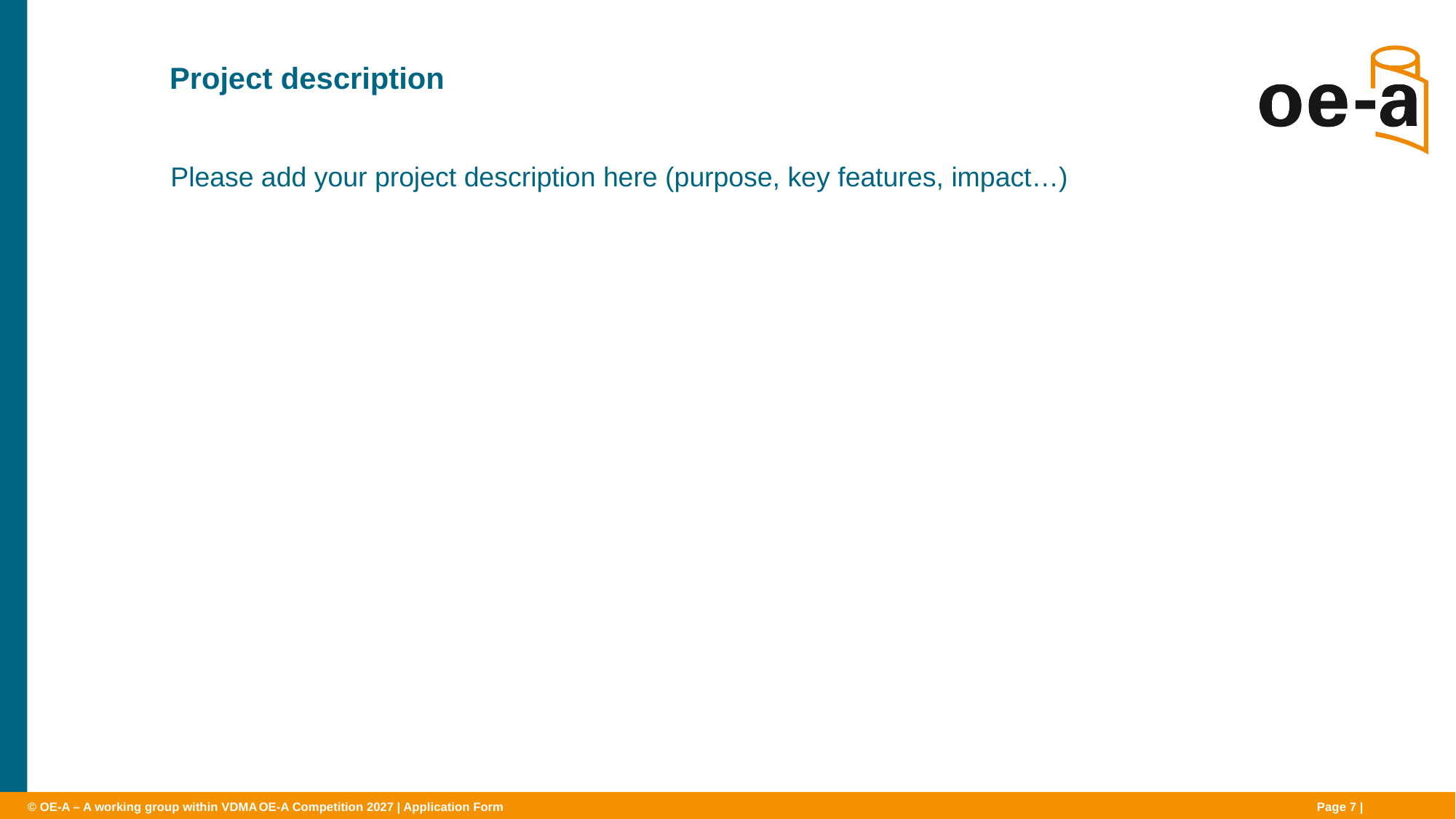

# Project description
Please add your project description here (purpose, key features, impact…)

OE-A Competition 2027 | Application Form
Page 7 |